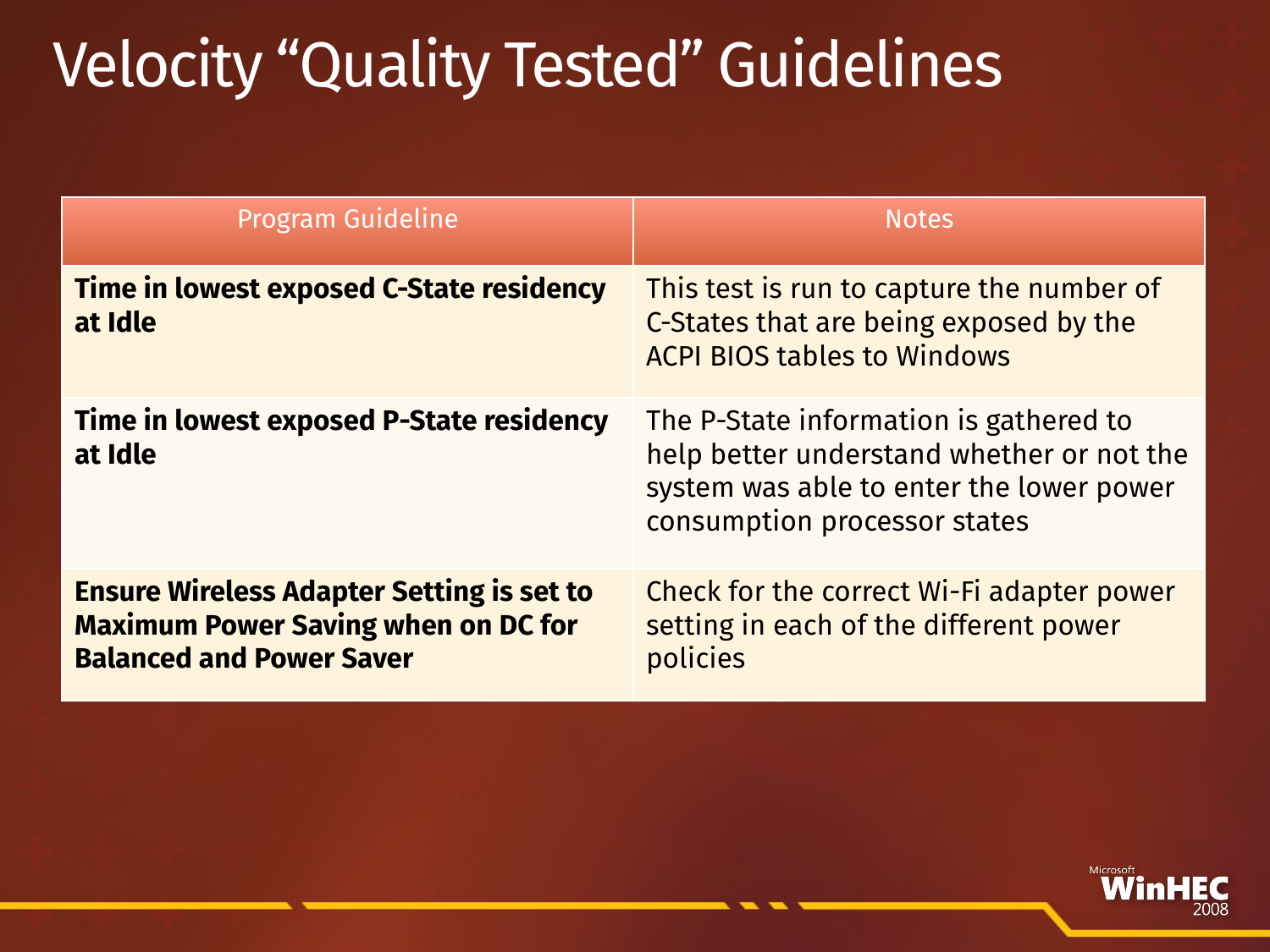

# Velocity “Quality Tested” Guidelines

| Program Guideline | Notes |
| --- | --- |
| Time in lowest exposed C-State residency at Idle | This test is run to capture the number of C-States that are being exposed by the ACPI BIOS tables to Windows |
| Time in lowest exposed P-State residency at Idle | The P-State information is gathered to help better understand whether or not the system was able to enter the lower power consumption processor states |
| Ensure Wireless Adapter Setting is set to Maximum Power Saving when on DC for Balanced and Power Saver | Check for the correct Wi-Fi adapter power setting in each of the different power policies |